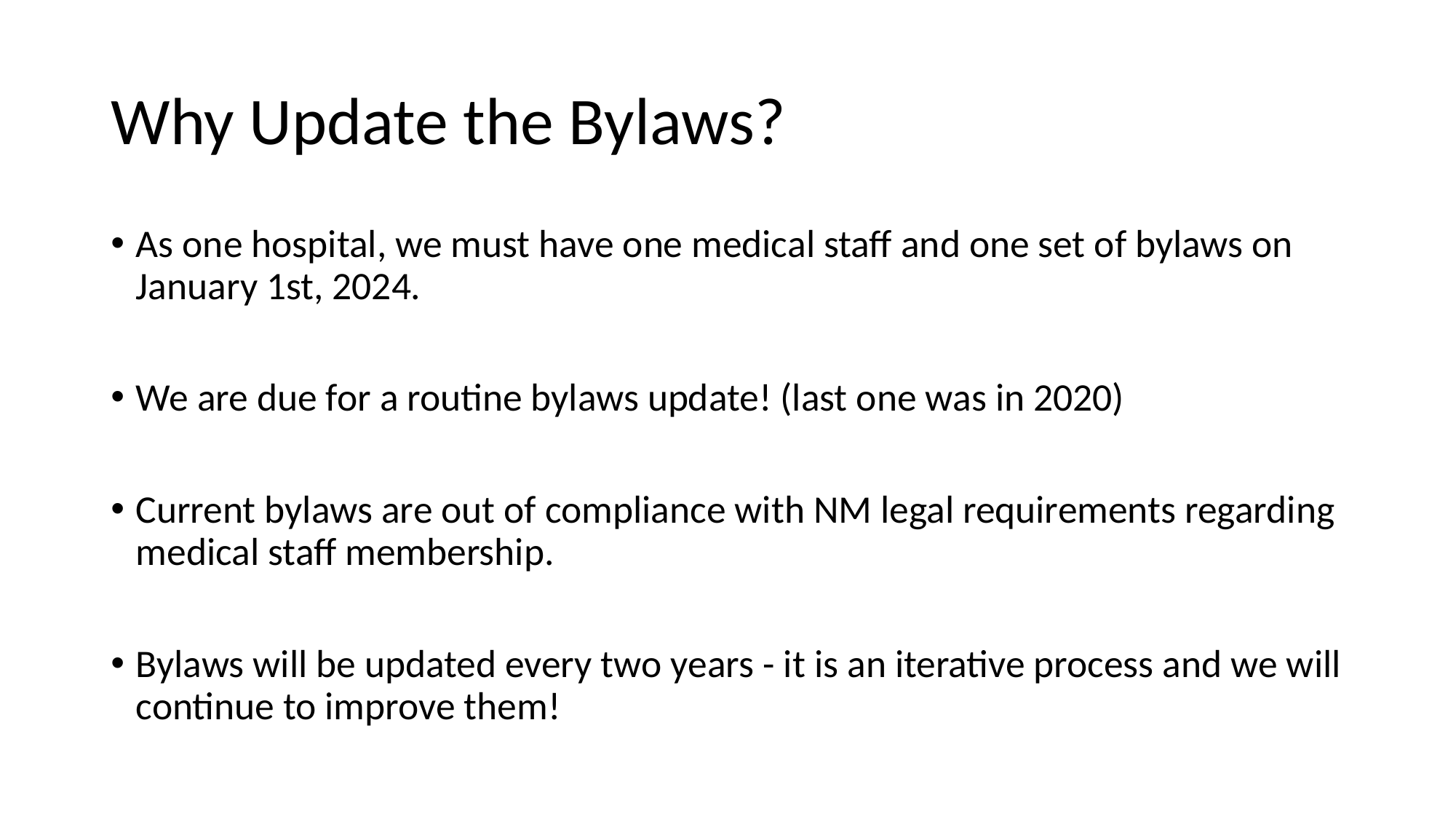

# Why Update the Bylaws?
As one hospital, we must have one medical staff and one set of bylaws on January 1st, 2024.

We are due for a routine bylaws update! (last one was in 2020)

Current bylaws are out of compliance with NM legal requirements regarding medical staff membership.

Bylaws will be updated every two years - it is an iterative process and we will continue to improve them!